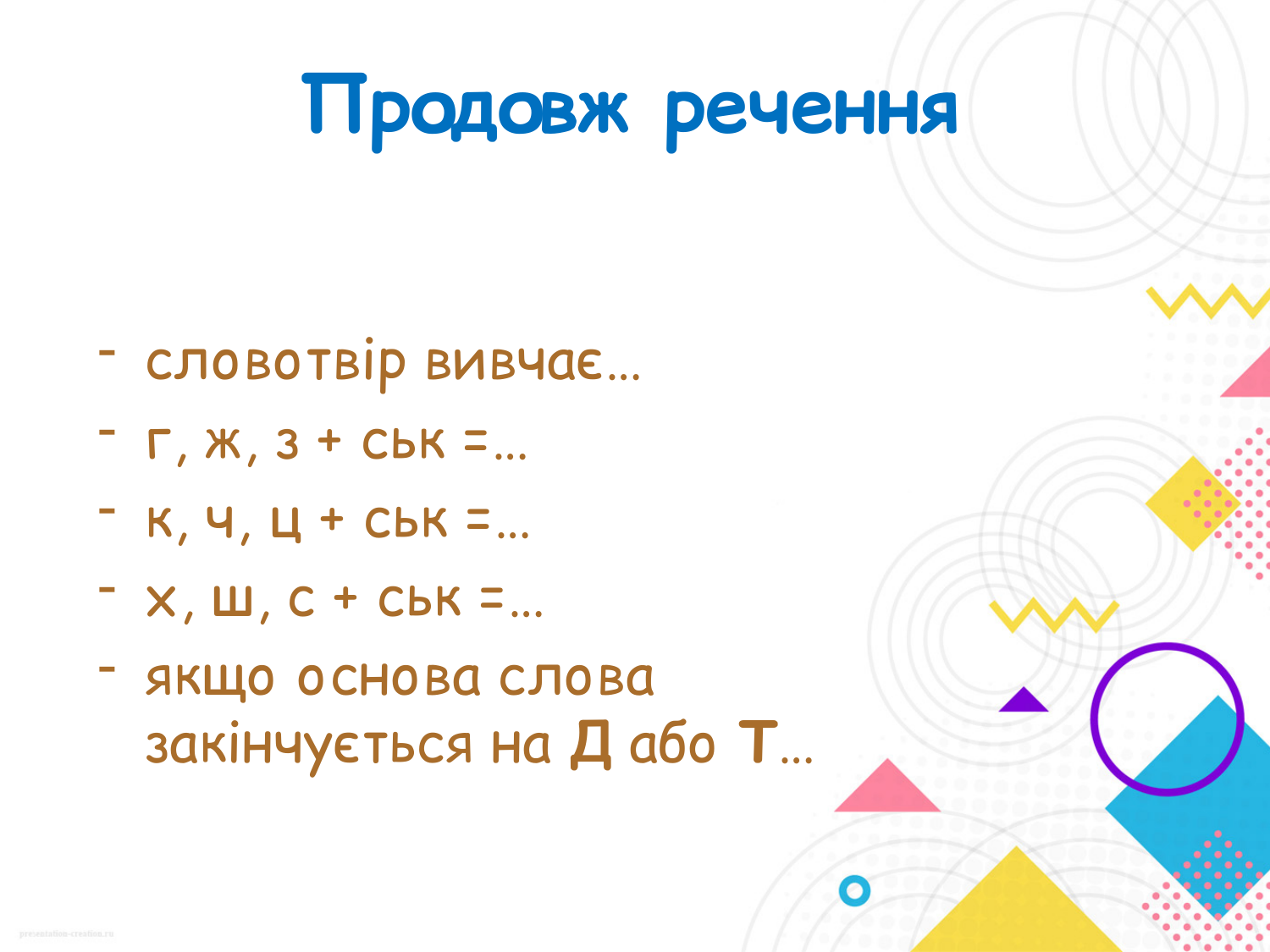

# Продовж речення
словотвір вивчає…
г, ж, з + ськ =…
к, ч, ц + ськ =…
х, ш, с + ськ =…
якщо основа слова закінчується на Д або Т…